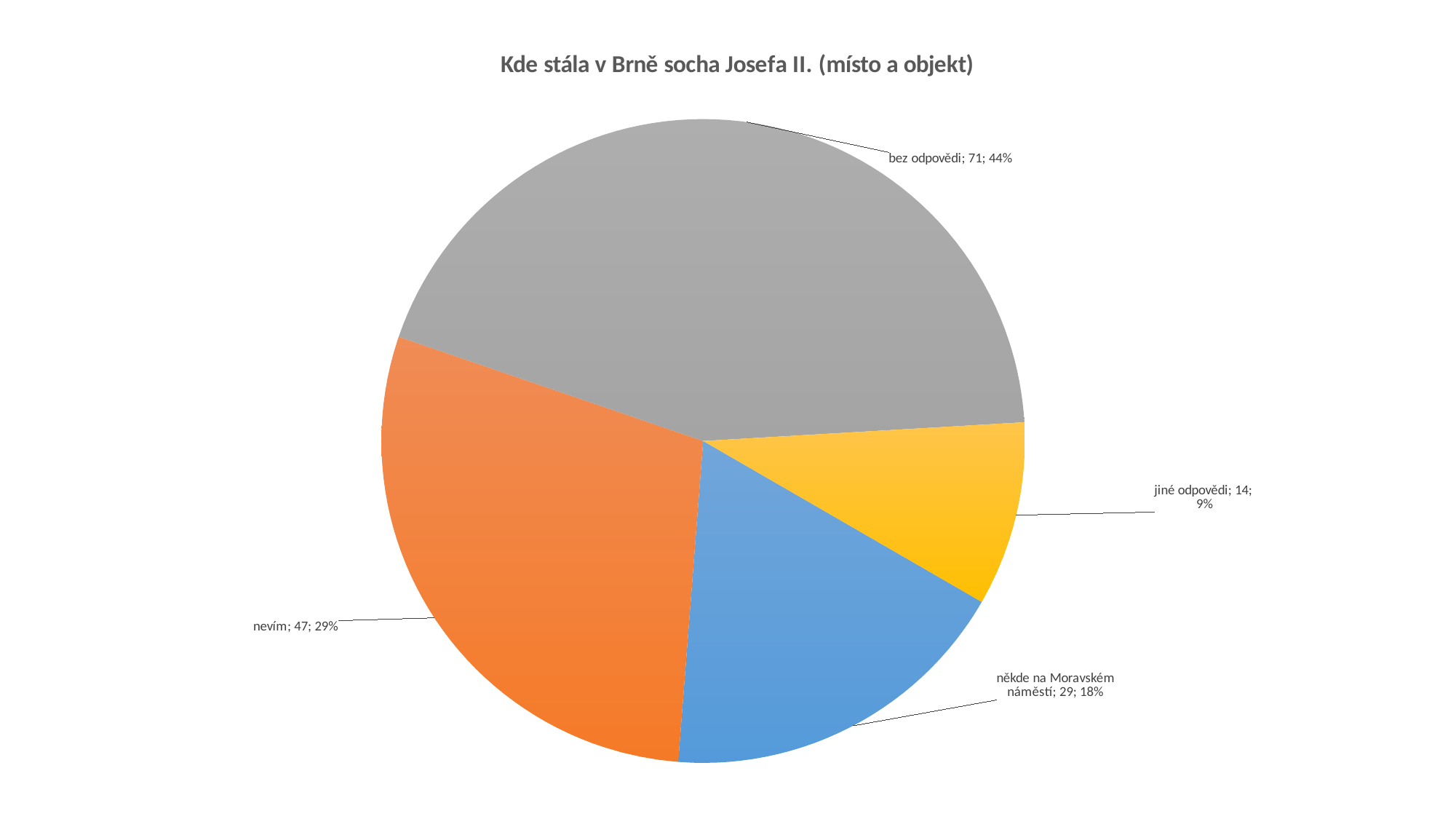

### Chart: Kde stála v Brně socha Josefa II. (místo a objekt)

| Category |  |
|---|---|
| moravské náměstí | 29.0 |
| nevím | 47.0 |
| bez odpovědi | 71.0 |
| jiné | 15.0 |